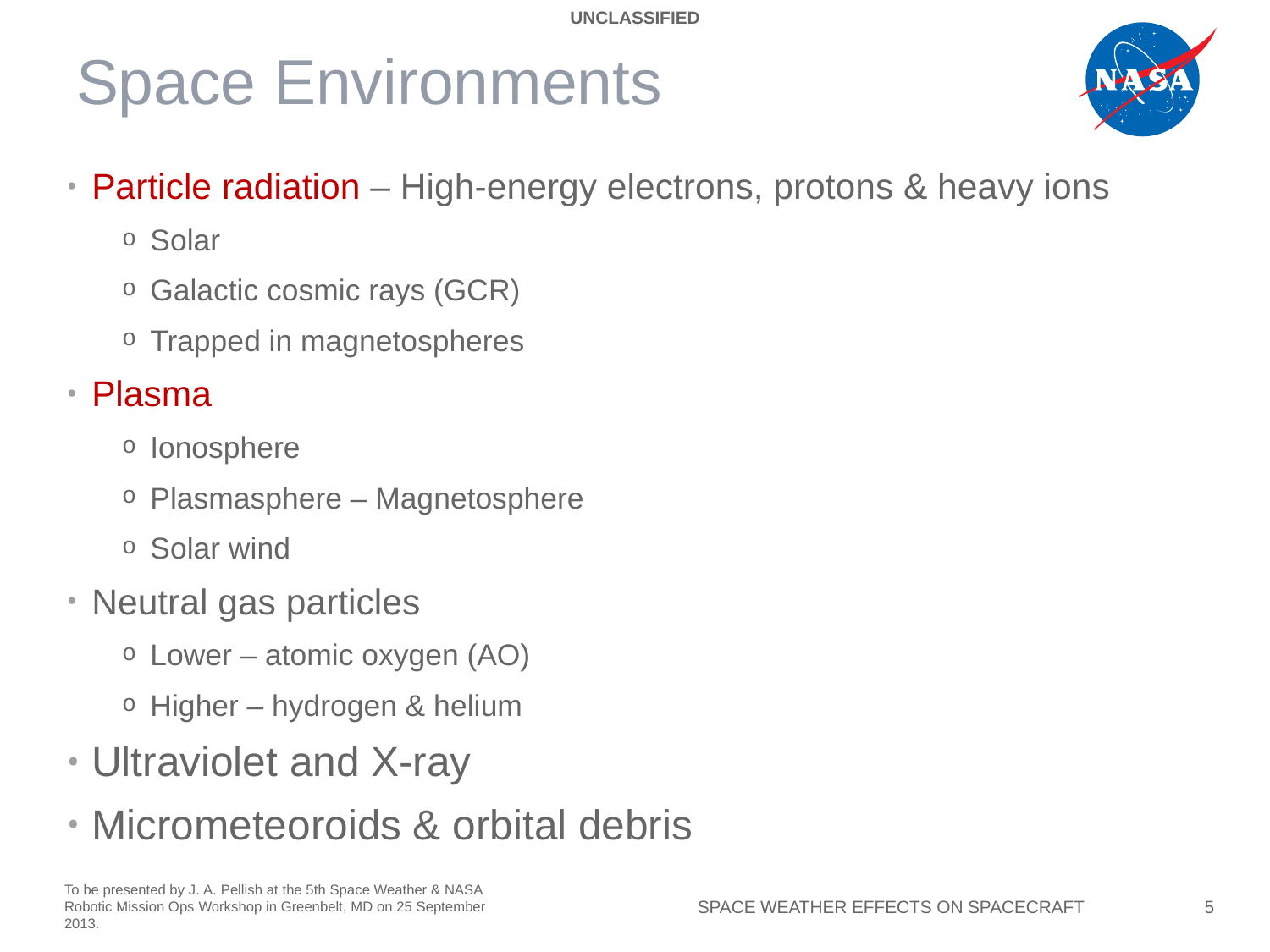

UNCLASSIFIED
# Space Environments
Particle radiation – High-energy electrons, protons & heavy ions
Solar
Galactic cosmic rays (GCR)
Trapped in magnetospheres
Plasma
Ionosphere
Plasmasphere – Magnetosphere
Solar wind
Neutral gas particles
Lower – atomic oxygen (AO)
Higher – hydrogen & helium
Ultraviolet and X-ray
Micrometeoroids & orbital debris
Space Weather Effects on Spacecraft
5